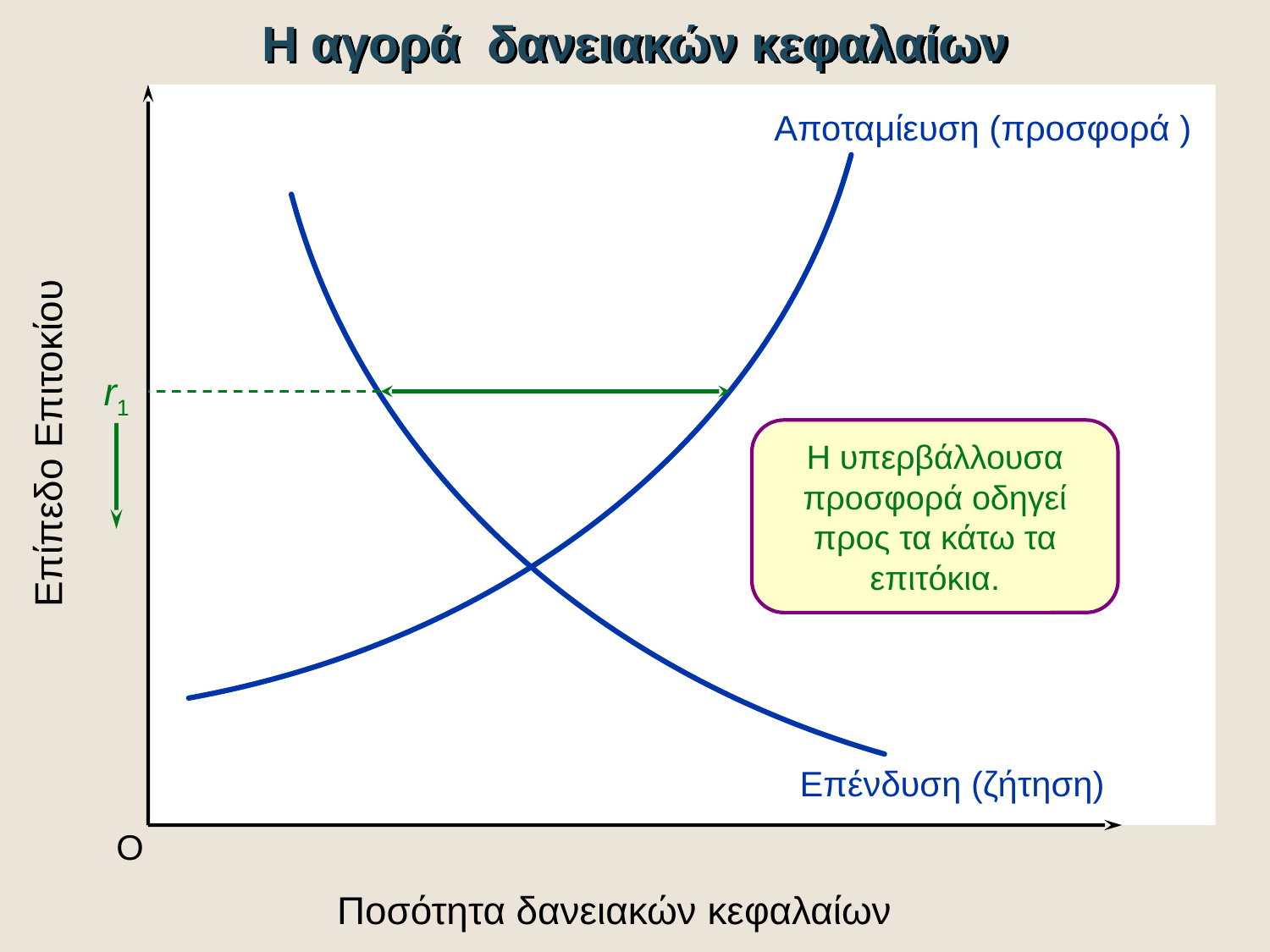

Η αγορά  δανειακών κεφαλαίων

Αποταμίευση (προσφορά )
r1

Επίπεδο Επιτοκίου
Η υπερβάλλουσα προσφορά οδηγεί προς τα κάτω τα επιτόκια.

Επένδυση (ζήτηση)
O

Ποσότητα δανειακών κεφαλαίων